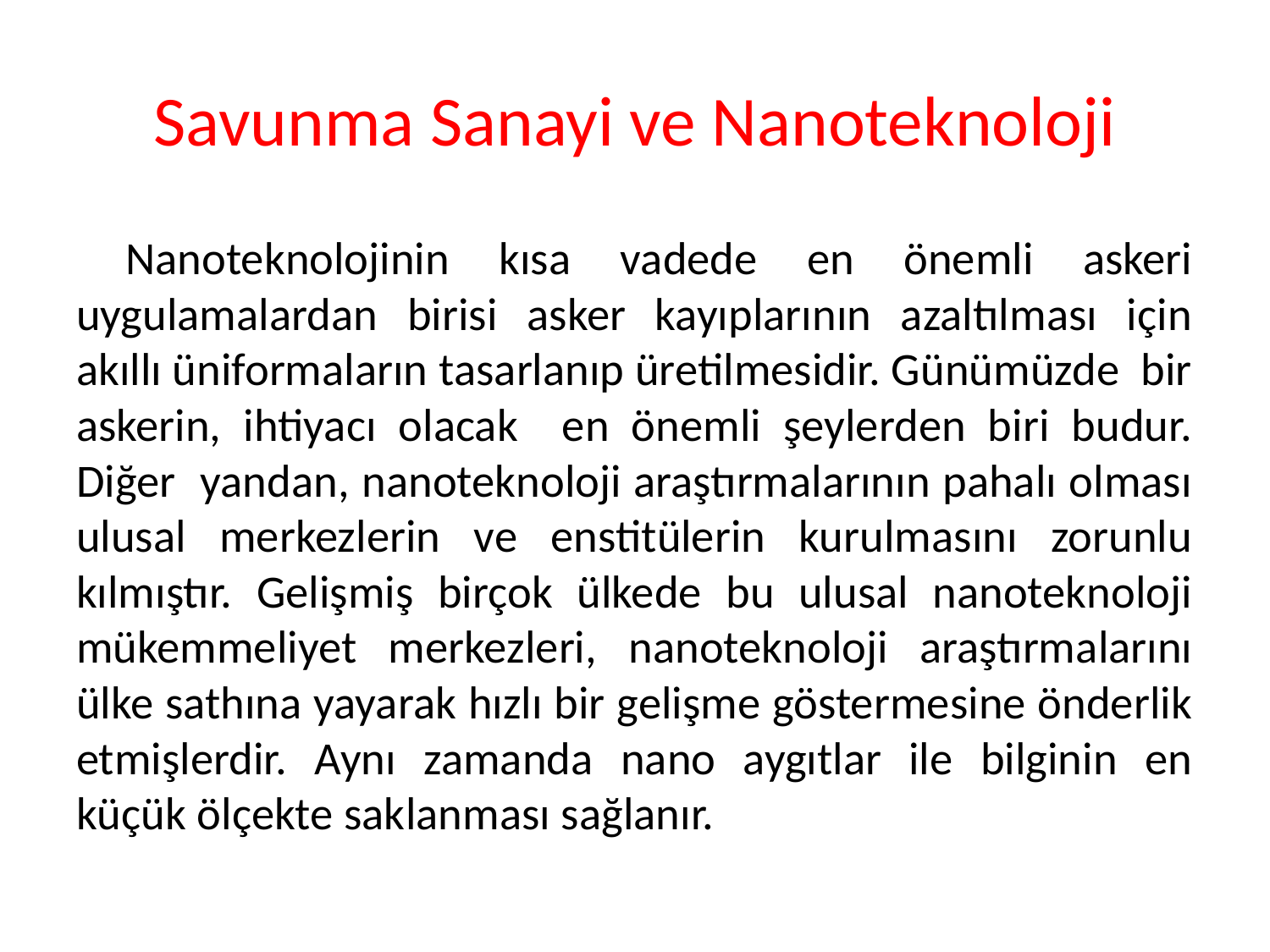

# Savunma Sanayi ve Nanoteknoloji
 Nanoteknolojinin kısa vadede en önemli askeri uygulamalardan birisi asker kayıplarının azaltılması için akıllı üniformaların tasarlanıp üretilmesidir. Günümüzde  bir askerin, ihtiyacı olacak  en önemli şeylerden biri budur. Diğer  yandan, nanoteknoloji araştırmalarının pahalı olması ulusal merkezlerin ve enstitülerin kurulmasını zorunlu kılmıştır. Gelişmiş birçok ülkede bu ulusal nanoteknoloji mükemmeliyet merkezleri, nanoteknoloji araştırmalarını ülke sathına yayarak hızlı bir gelişme göstermesine önderlik etmişlerdir. Aynı zamanda nano aygıtlar ile bilginin en küçük ölçekte saklanması sağlanır.